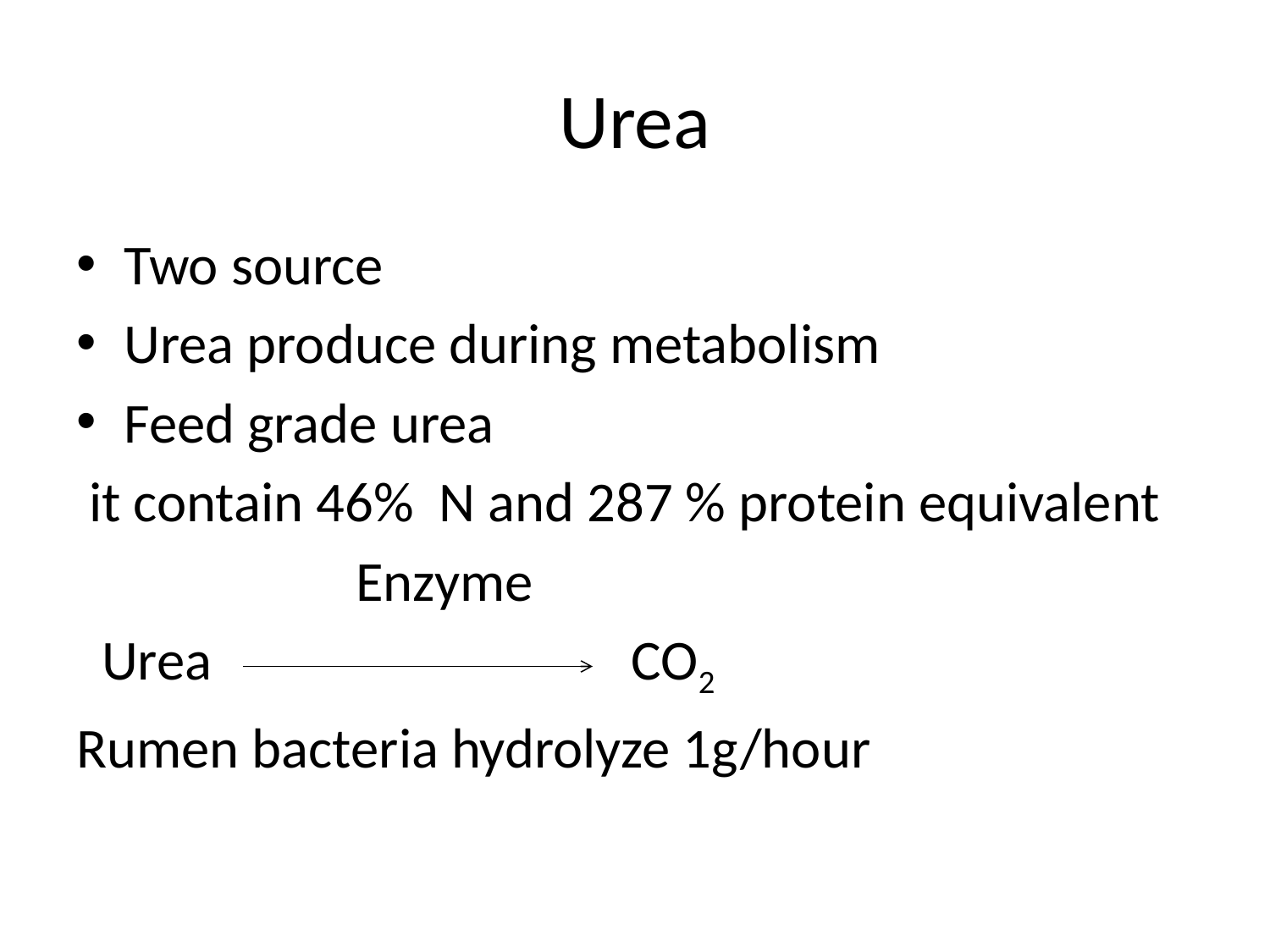

# Urea
Two source
Urea produce during metabolism
Feed grade urea
 it contain 46%  N and 287 % protein equivalent
                      Enzyme
  Urea                                 CO2
Rumen bacteria hydrolyze 1g/hour